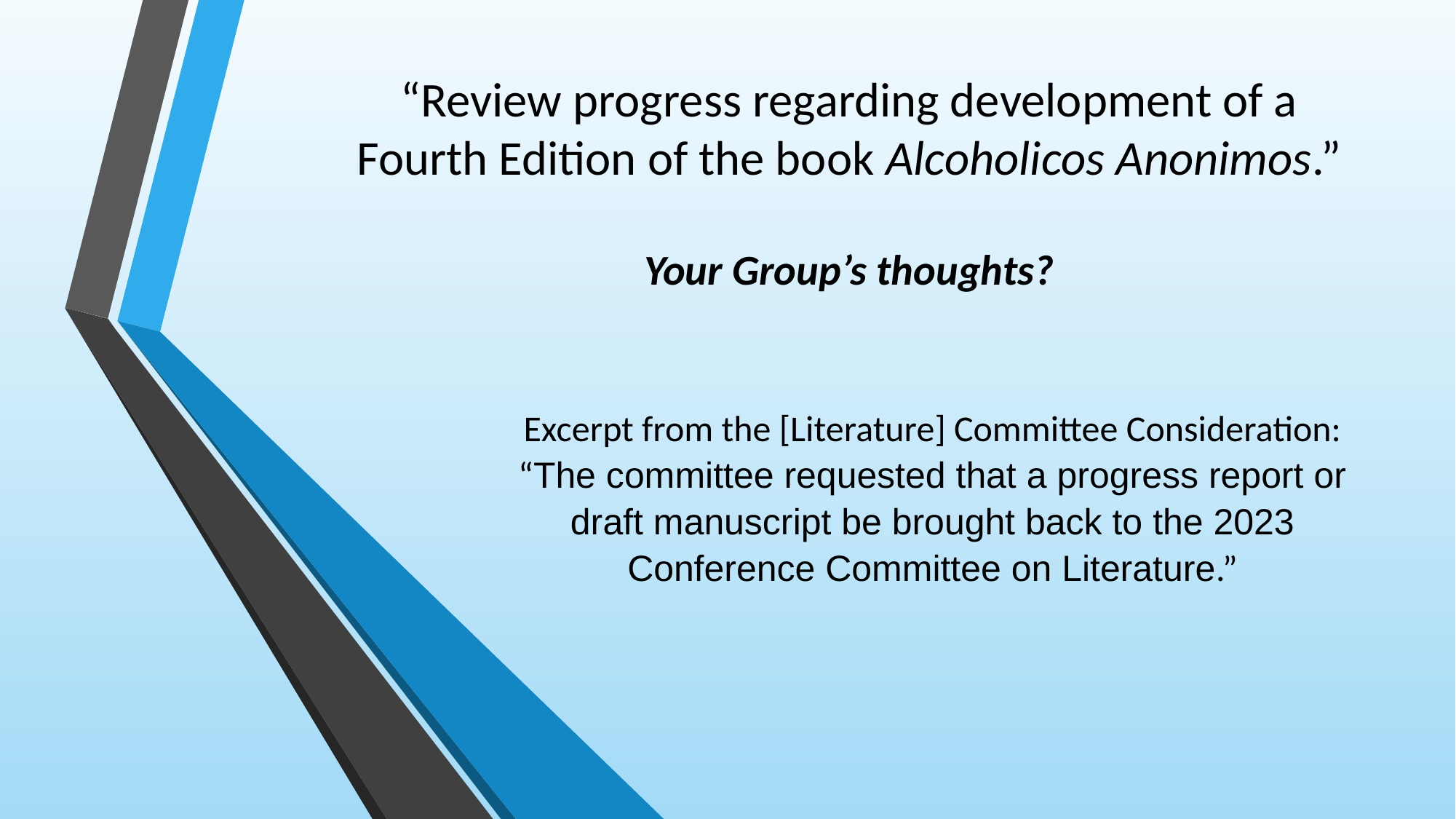

# “Review progress regarding development of a Fourth Edition of the book Alcoholicos Anonimos.”									Your Group’s thoughts?
Excerpt from the [Literature] Committee Consideration: “The committee requested that a progress report or draft manuscript be brought back to the 2023 Conference Committee on Literature.”